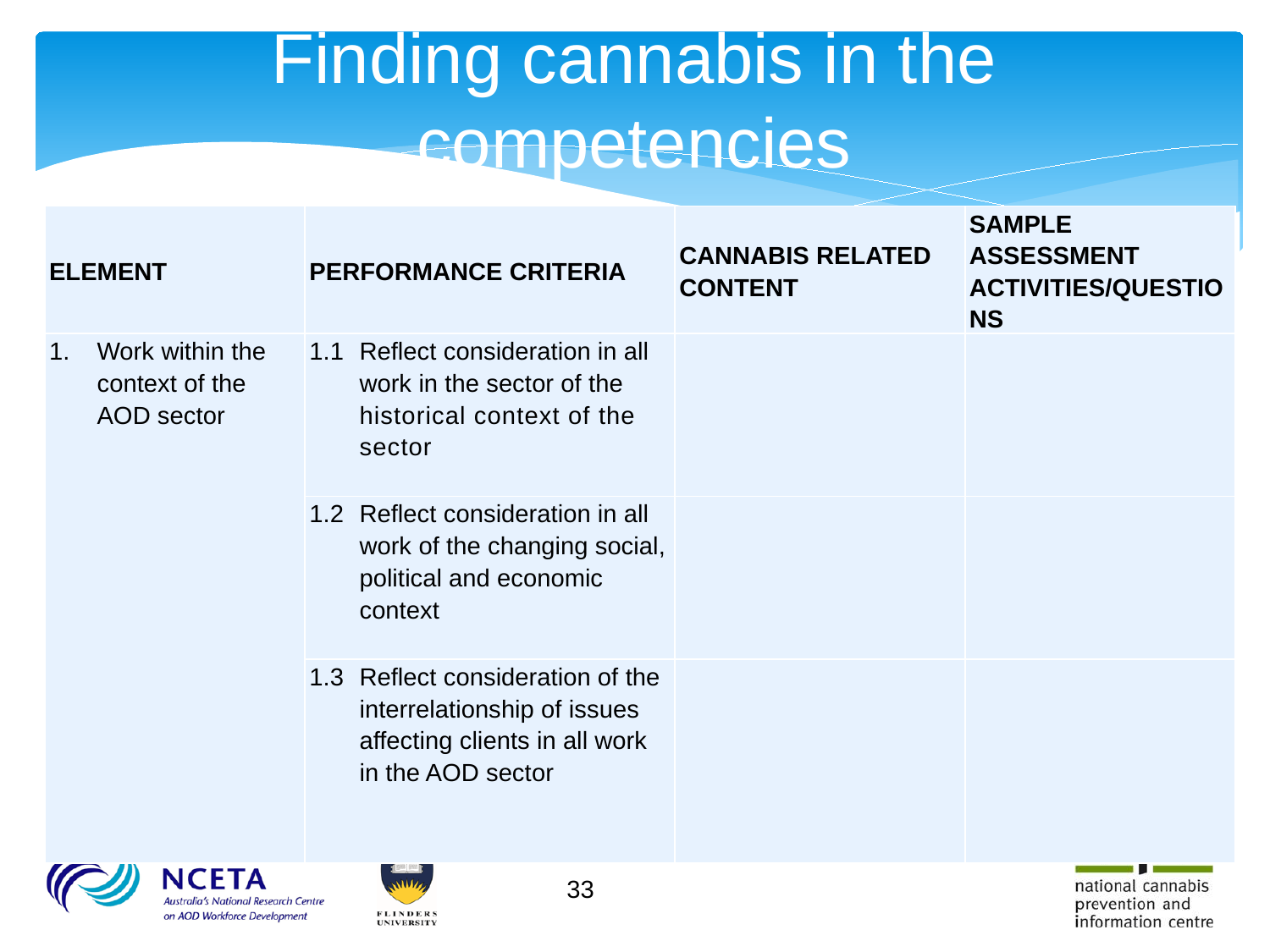

# Finding cannabis in the competencies
| ELEMENT | PERFORMANCE CRITERIA | CANNABIS RELATED CONTENT | SAMPLE ASSESSMENT ACTIVITIES/QUESTIONS |
| --- | --- | --- | --- |
| Work within the context of the AOD sector | 1.1 Reflect consideration in all work in the sector of the historical context of the sector |  |  |
|  | 1.2 Reflect consideration in all work of the changing social, political and economic context |  |  |
|  | 1.3 Reflect consideration of the interrelationship of issues affecting clients in all work in the AOD sector |  |  |
33